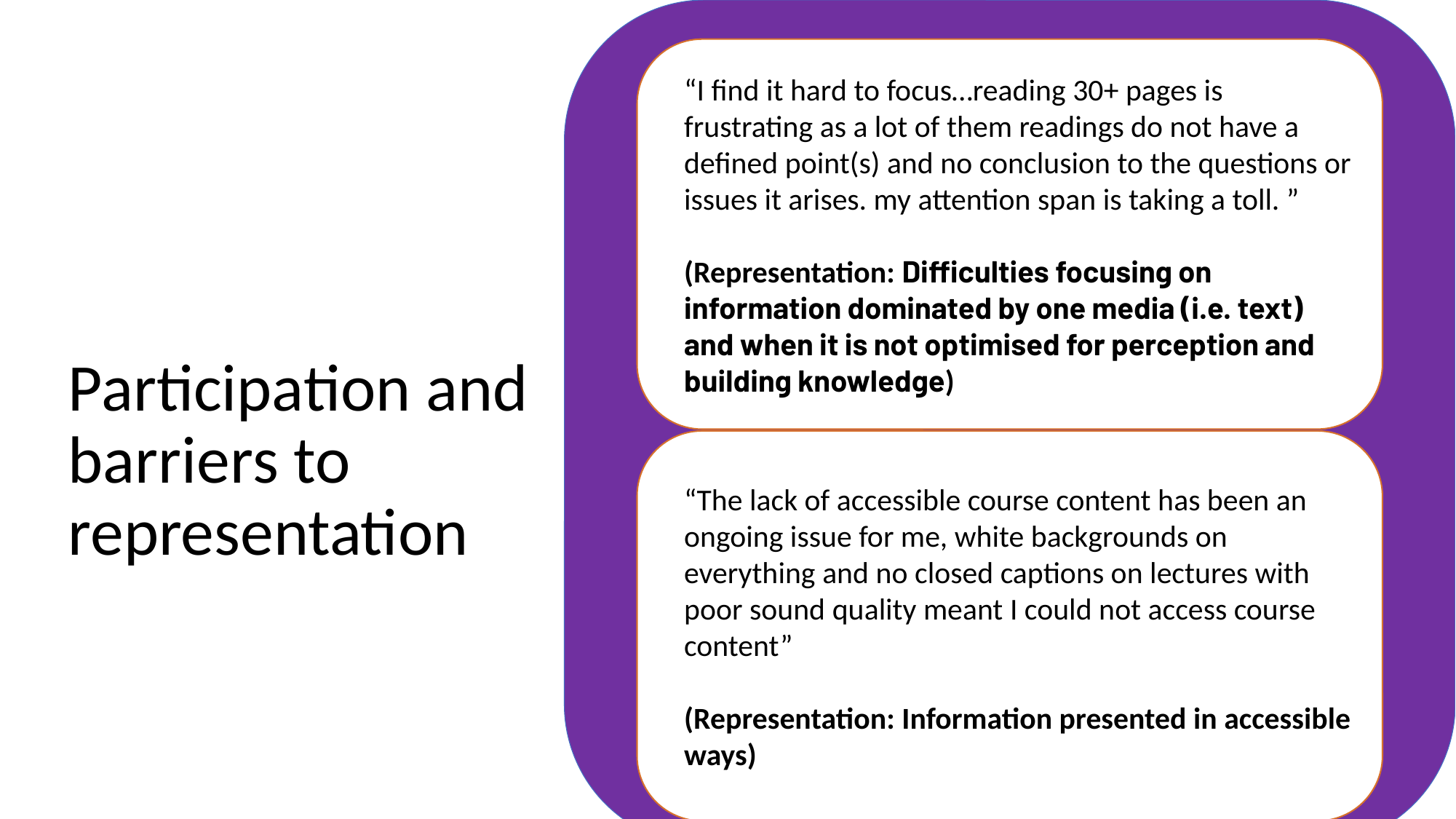

“I find it hard to focus…reading 30+ pages is frustrating as a lot of them readings do not have a defined point(s) and no conclusion to the questions or issues it arises. my attention span is taking a toll. ”

(Representation: Difficulties focusing on information dominated by one media (i.e. text) and when it is not optimised for perception and building knowledge)
“The lack of accessible course content has been an ongoing issue for me, white backgrounds on everything and no closed captions on lectures with poor sound quality meant I could not access course content”

(Representation: Information presented in accessible ways)
# Participation and barriers to representation